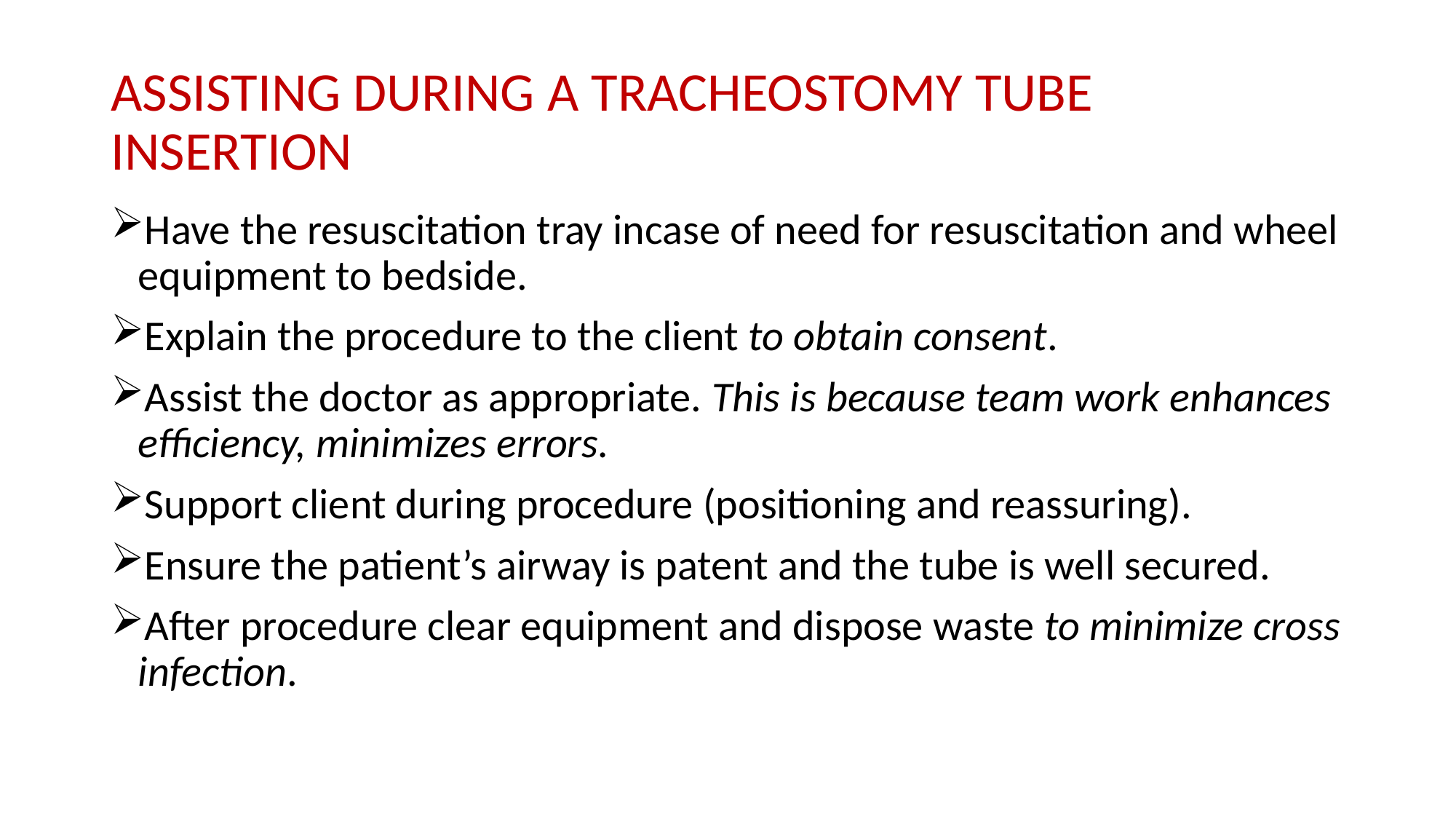

# ASSISTING DURING A TRACHEOSTOMY TUBE INSERTION
Have the resuscitation tray incase of need for resuscitation and wheel equipment to bedside.
Explain the procedure to the client to obtain consent.
Assist the doctor as appropriate. This is because team work enhances efficiency, minimizes errors.
Support client during procedure (positioning and reassuring).
Ensure the patient’s airway is patent and the tube is well secured.
After procedure clear equipment and dispose waste to minimize cross infection.